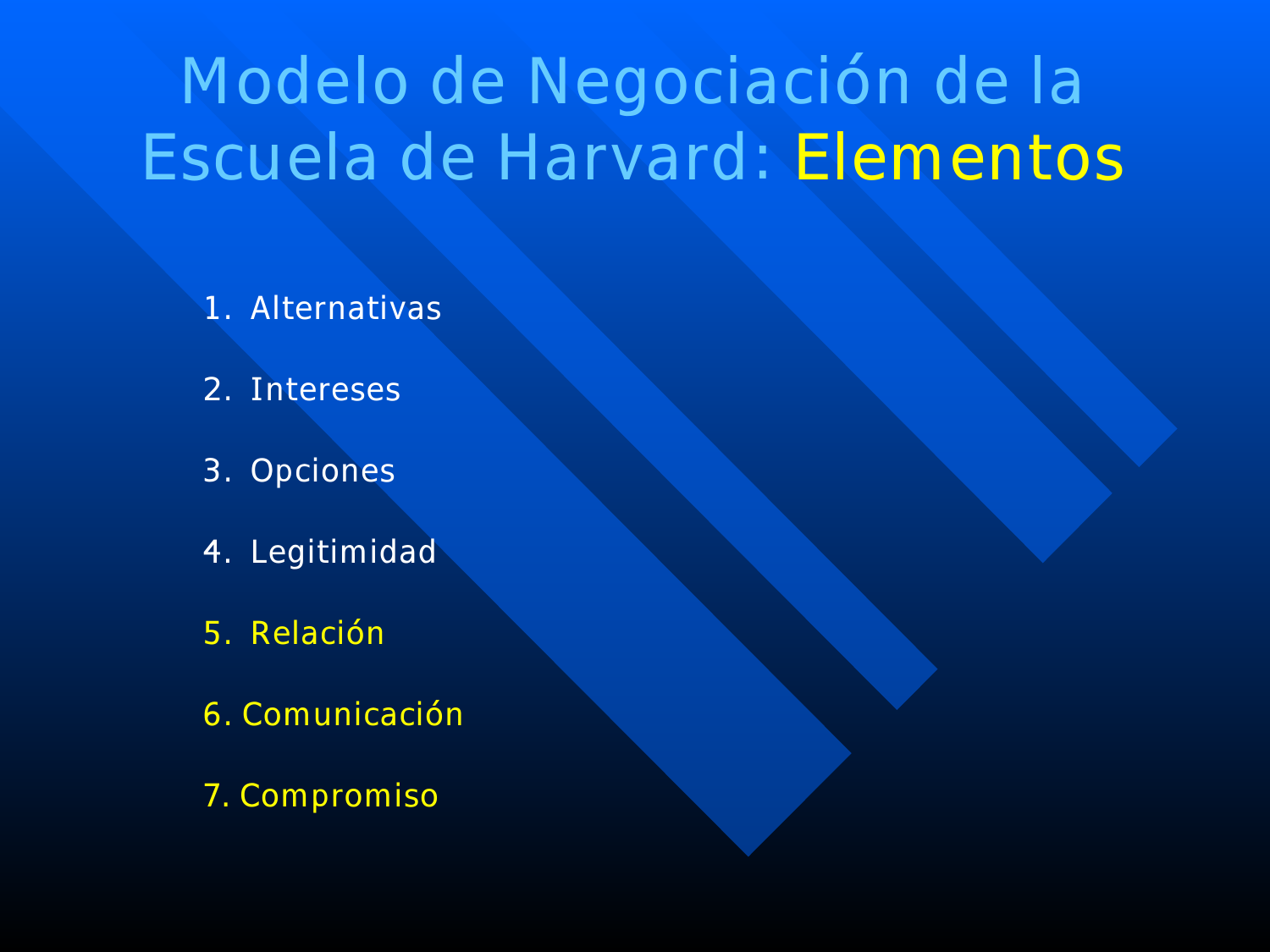

# Modelo de Negociación de la Escuela de Harvard: Elementos
1.	Alternativas

2.	Intereses

3.	Opciones

4. 	Legitimidad

5. 	Relación

6. Comunicación

7. Compromiso